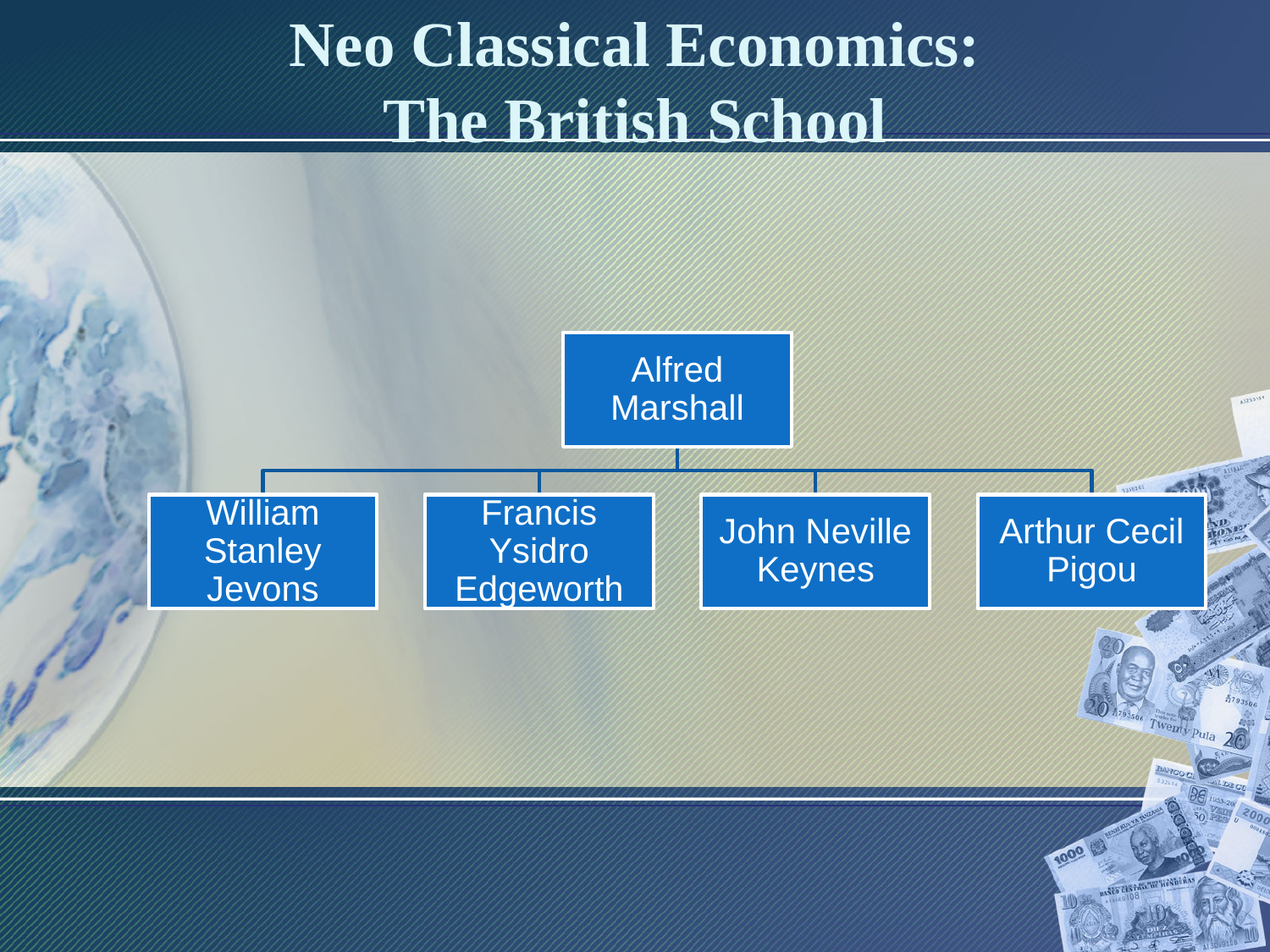

# Neo Classical Economics: The British School
Alfred Marshall
William Stanley Jevons
Francis Ysidro Edgeworth
John Neville Keynes
Arthur Cecil Pigou